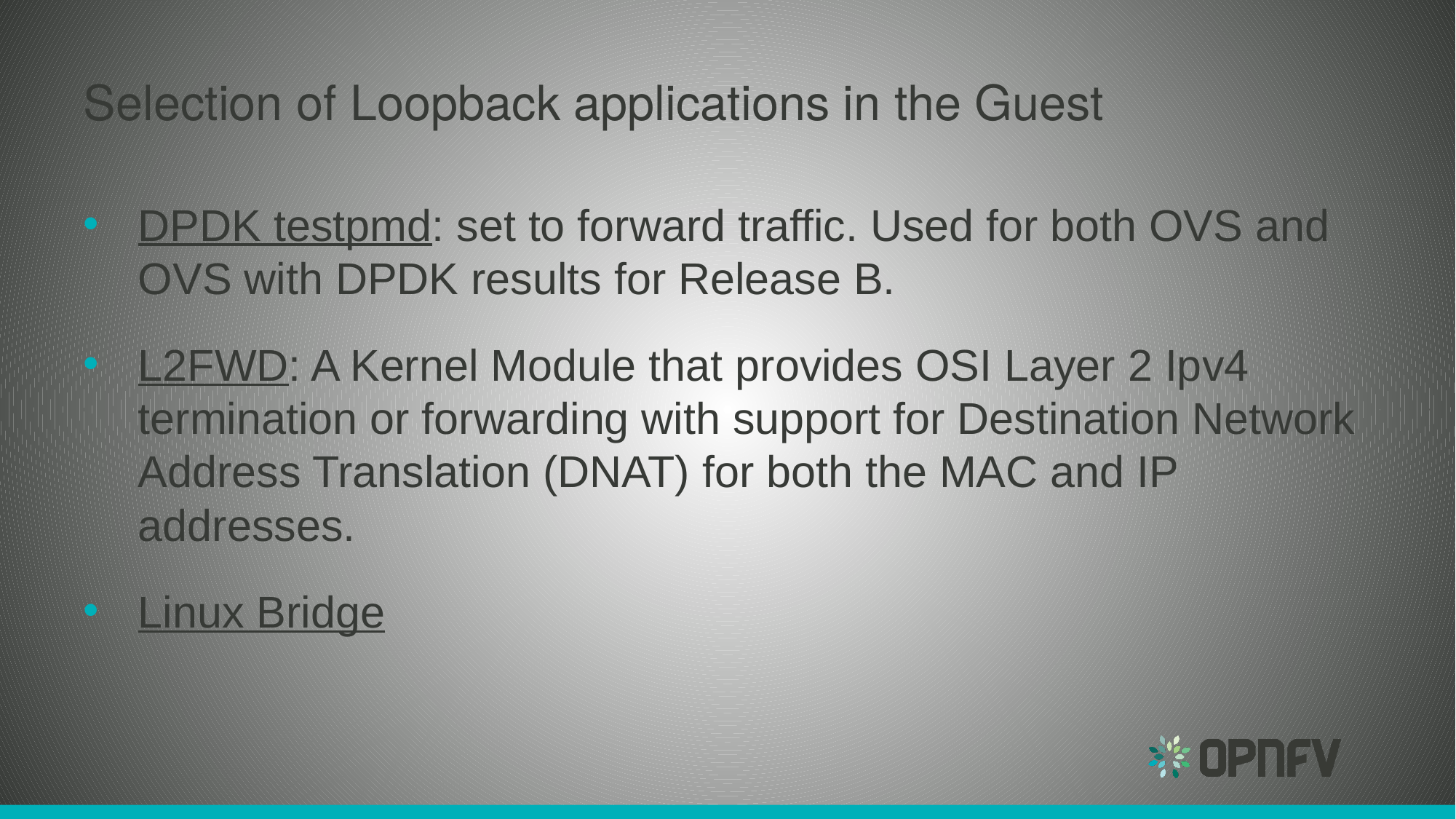

# Selection of Loopback applications in the Guest
DPDK testpmd: set to forward traffic. Used for both OVS and OVS with DPDK results for Release B.
L2FWD: A Kernel Module that provides OSI Layer 2 Ipv4 termination or forwarding with support for Destination Network Address Translation (DNAT) for both the MAC and IP addresses.
Linux Bridge